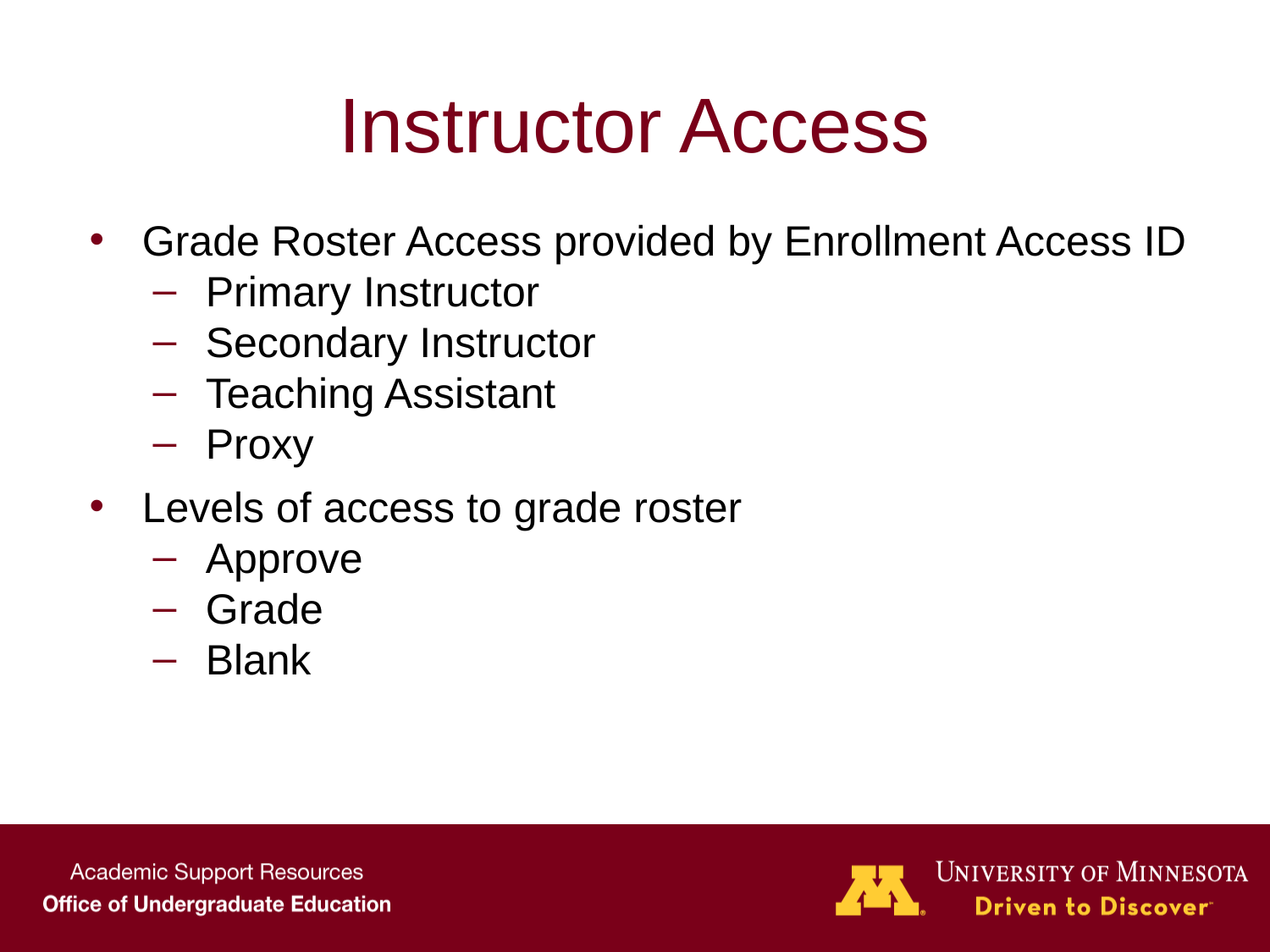

# Instructor Access
Grade Roster Access provided by Enrollment Access ID
Primary Instructor
Secondary Instructor
Teaching Assistant
Proxy

Levels of access to grade roster
Approve
Grade
Blank